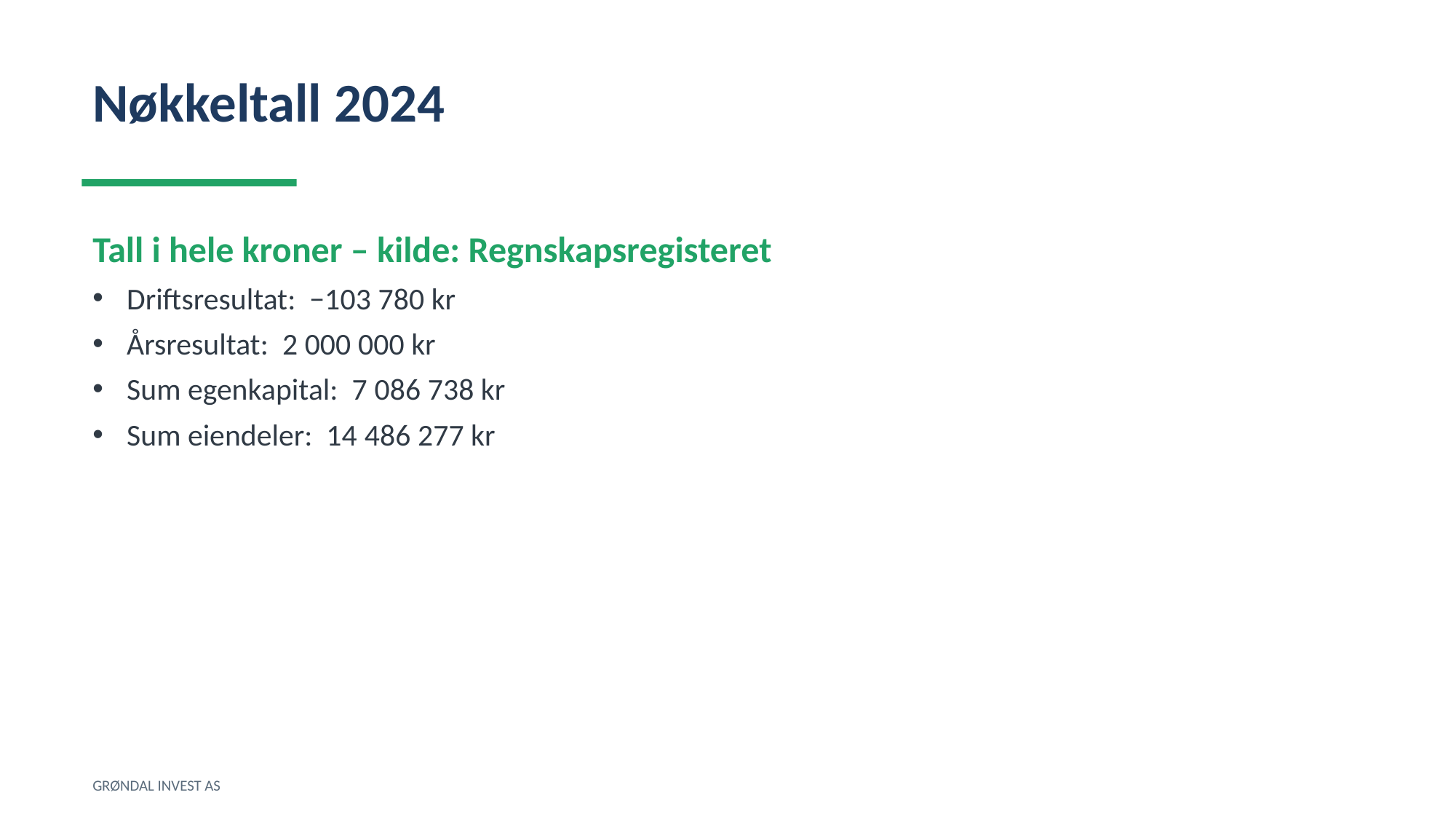

Nøkkeltall 2024

Tall i hele kroner – kilde: Regnskapsregisteret
Driftsresultat:  −103 780 kr
Årsresultat:  2 000 000 kr
Sum egenkapital:  7 086 738 kr
Sum eiendeler:  14 486 277 kr
GRØNDAL INVEST AS